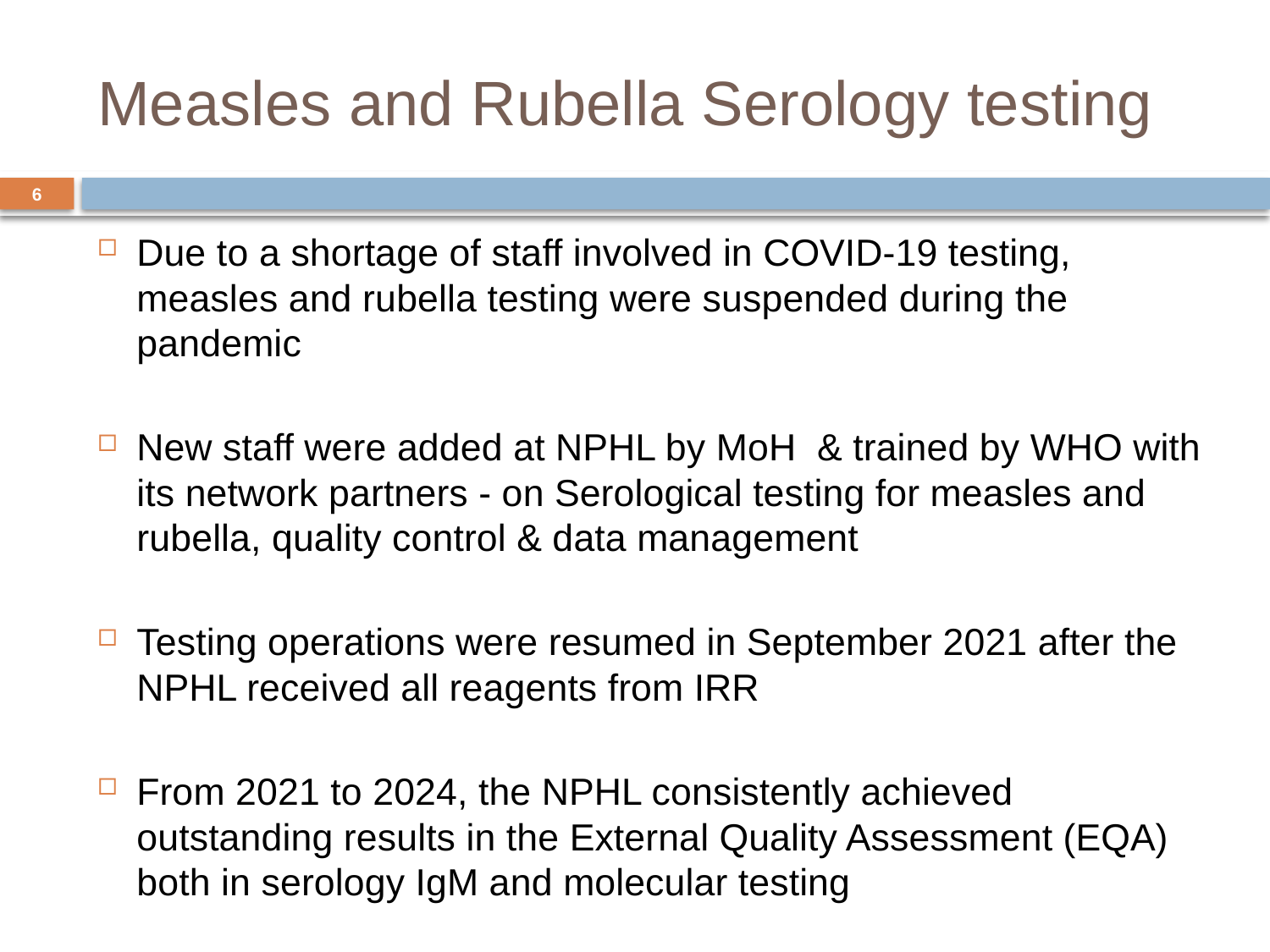

# Measles and Rubella Serology testing
6
Due to a shortage of staff involved in COVID-19 testing, measles and rubella testing were suspended during the pandemic

New staff were added at NPHL by MoH  & trained by WHO with its network partners - on Serological testing for measles and rubella, quality control & data management

Testing operations were resumed in September 2021 after the NPHL received all reagents from IRR

From 2021 to 2024, the NPHL consistently achieved outstanding results in the External Quality Assessment (EQA) both in serology IgM and molecular testing